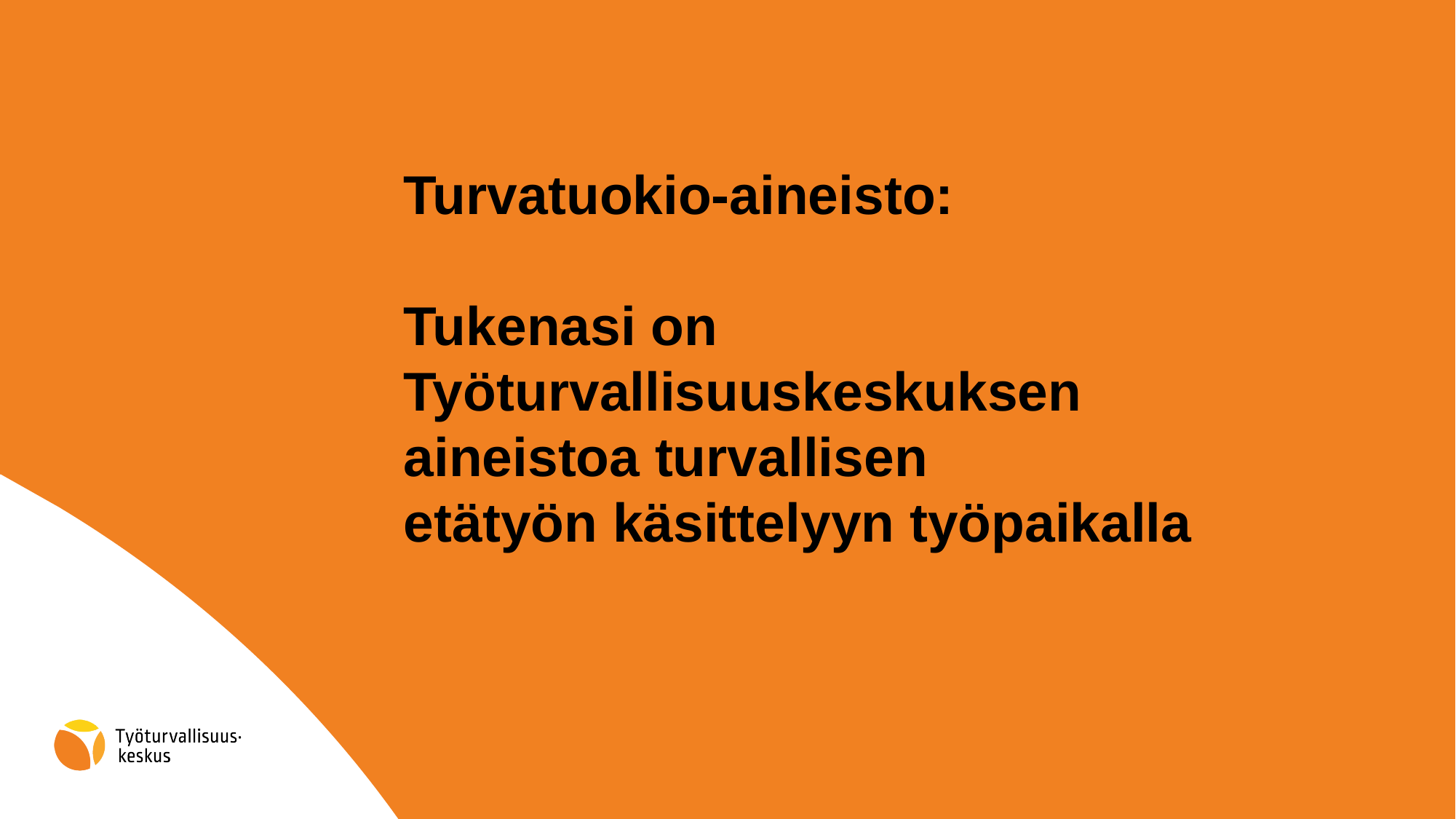

# Turvatuokio-aineisto: Tukenasi on Työturvallisuuskeskuksen aineistoa turvallisen etätyön käsittelyyn työpaikalla